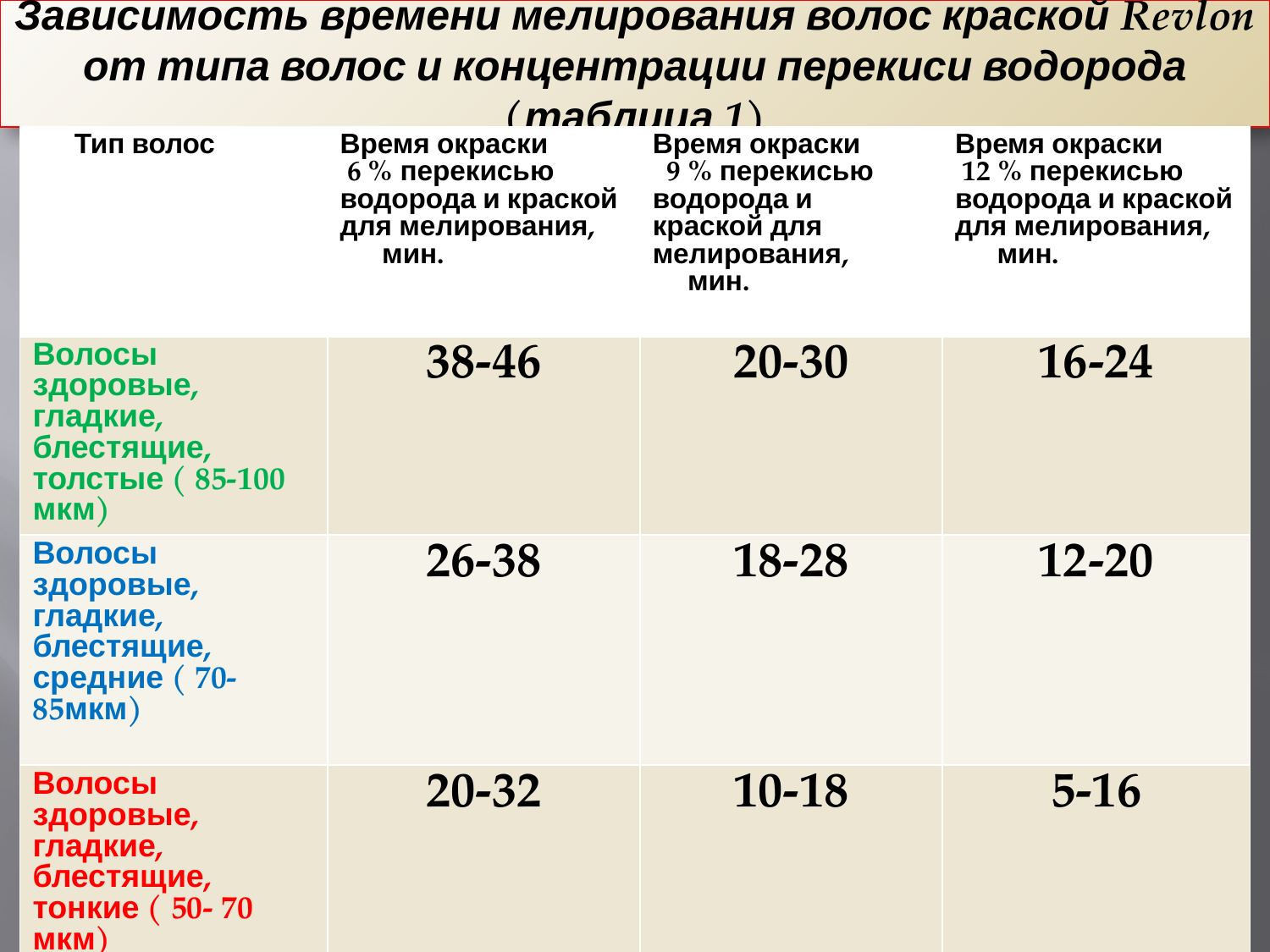

Зависимость времени мелирования волос краской Revlon
от типа волос и концентрации перекиси водорода (таблица 1)
| Тип волос | Время окраски 6 % перекисью водорода и краской для мелирования, мин. | Время окраски 9 % перекисью водорода и краской для мелирования, мин. | Время окраски 12 % перекисью водорода и краской для мелирования, мин. |
| --- | --- | --- | --- |
| Волосы здоровые, гладкие, блестящие, толстые ( 85-100 мкм) | 38-46 | 20-30 | 16-24 |
| Волосы здоровые, гладкие, блестящие, средние ( 70-85мкм) | 26-38 | 18-28 | 12-20 |
| Волосы здоровые, гладкие, блестящие, тонкие ( 50- 70 мкм) | 20-32 | 10-18 | 5-16 |